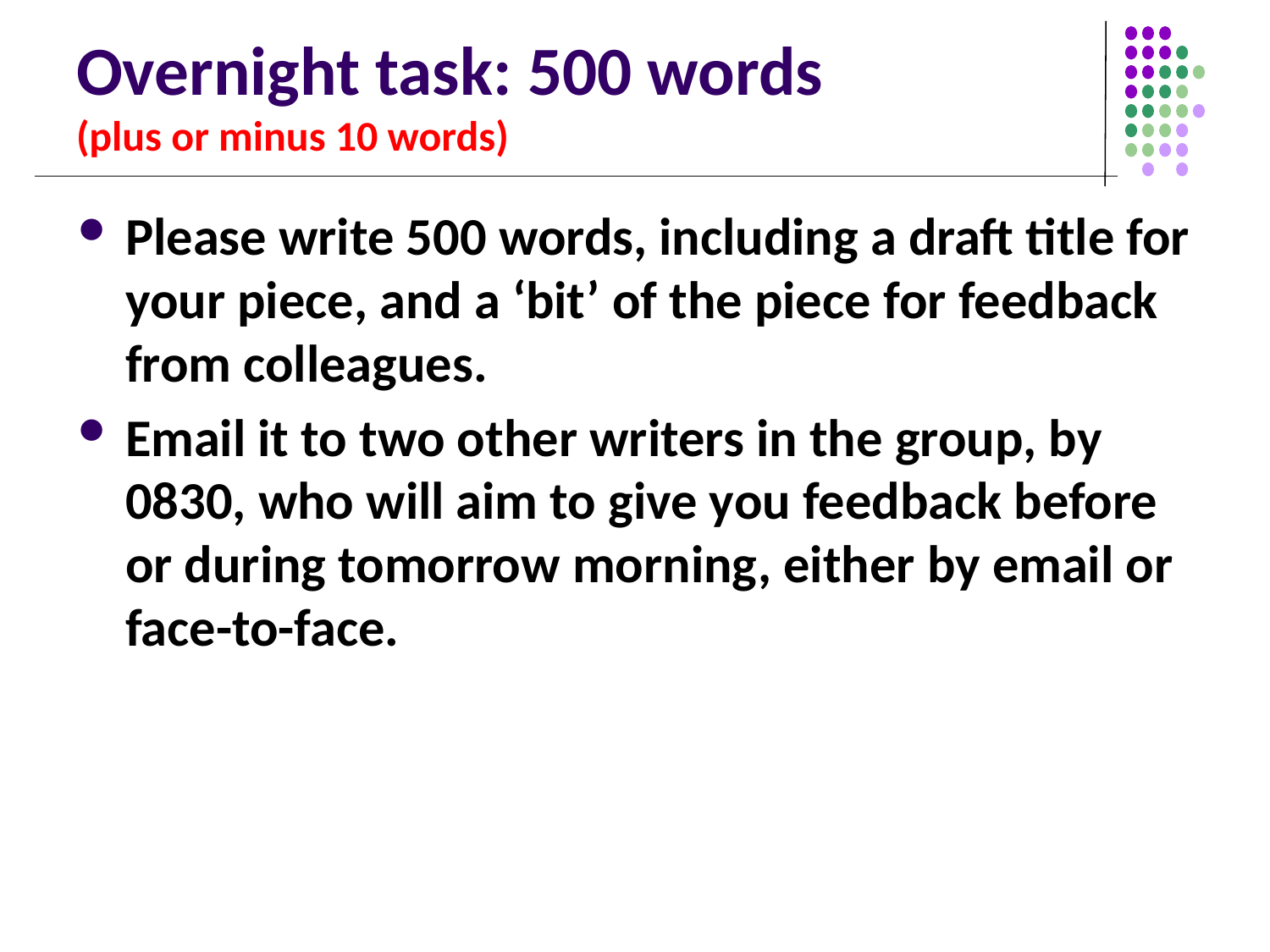

# Overnight task: 500 words (plus or minus 10 words)
Please write 500 words, including a draft title for your piece, and a ‘bit’ of the piece for feedback from colleagues.
Email it to two other writers in the group, by 0830, who will aim to give you feedback before or during tomorrow morning, either by email or face-to-face.